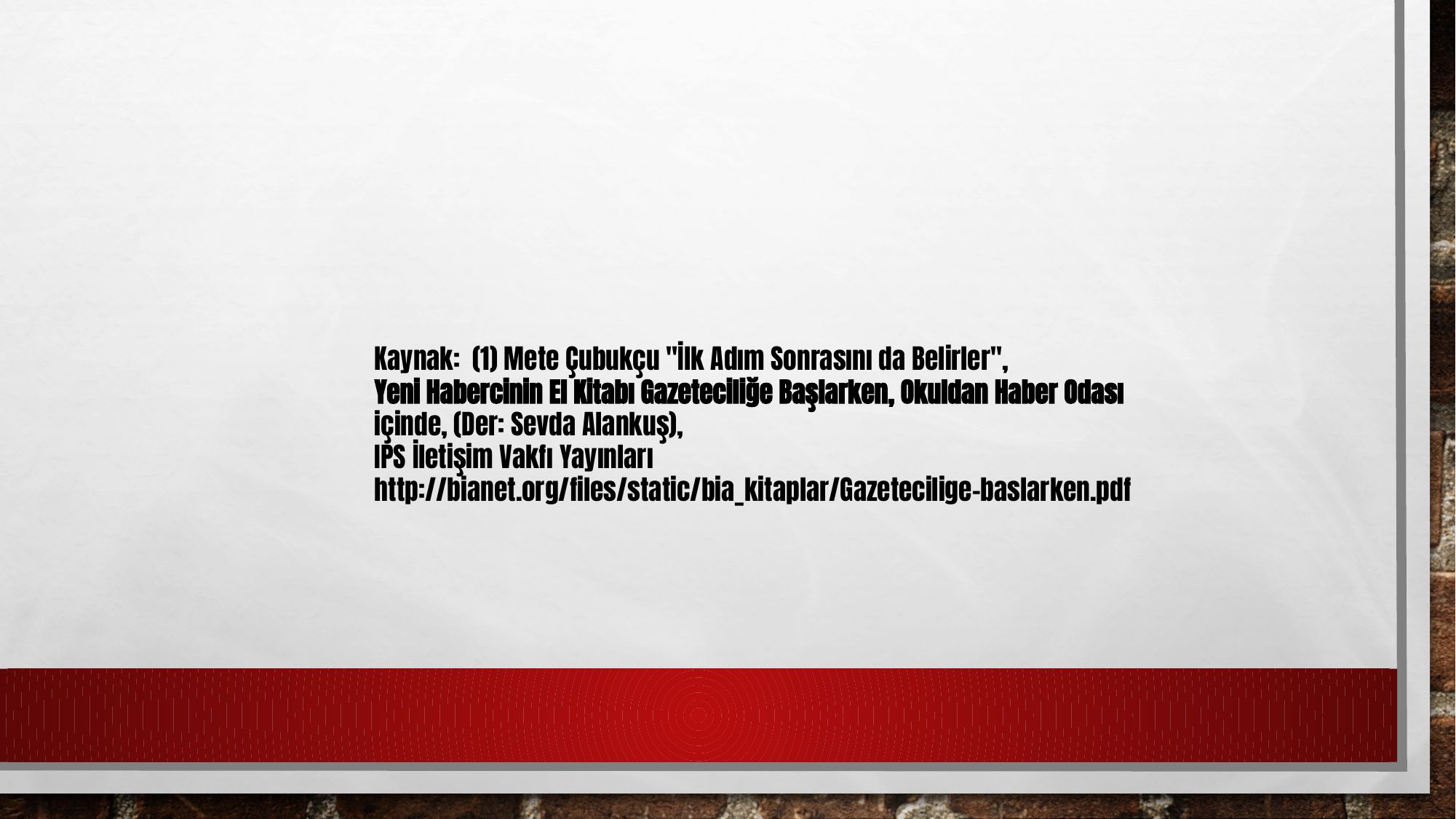

Kaynak:  (1) Mete Çubukçu "İlk Adım Sonrasını da Belirler",
Yeni Habercinin El Kitabı Gazeteciliğe Başlarken, Okuldan Haber Odası içinde, (Der: Sevda Alankuş),
IPS İletişim Vakfı Yayınları
http://bianet.org/files/static/bia_kitaplar/Gazetecilige-baslarken.pdf